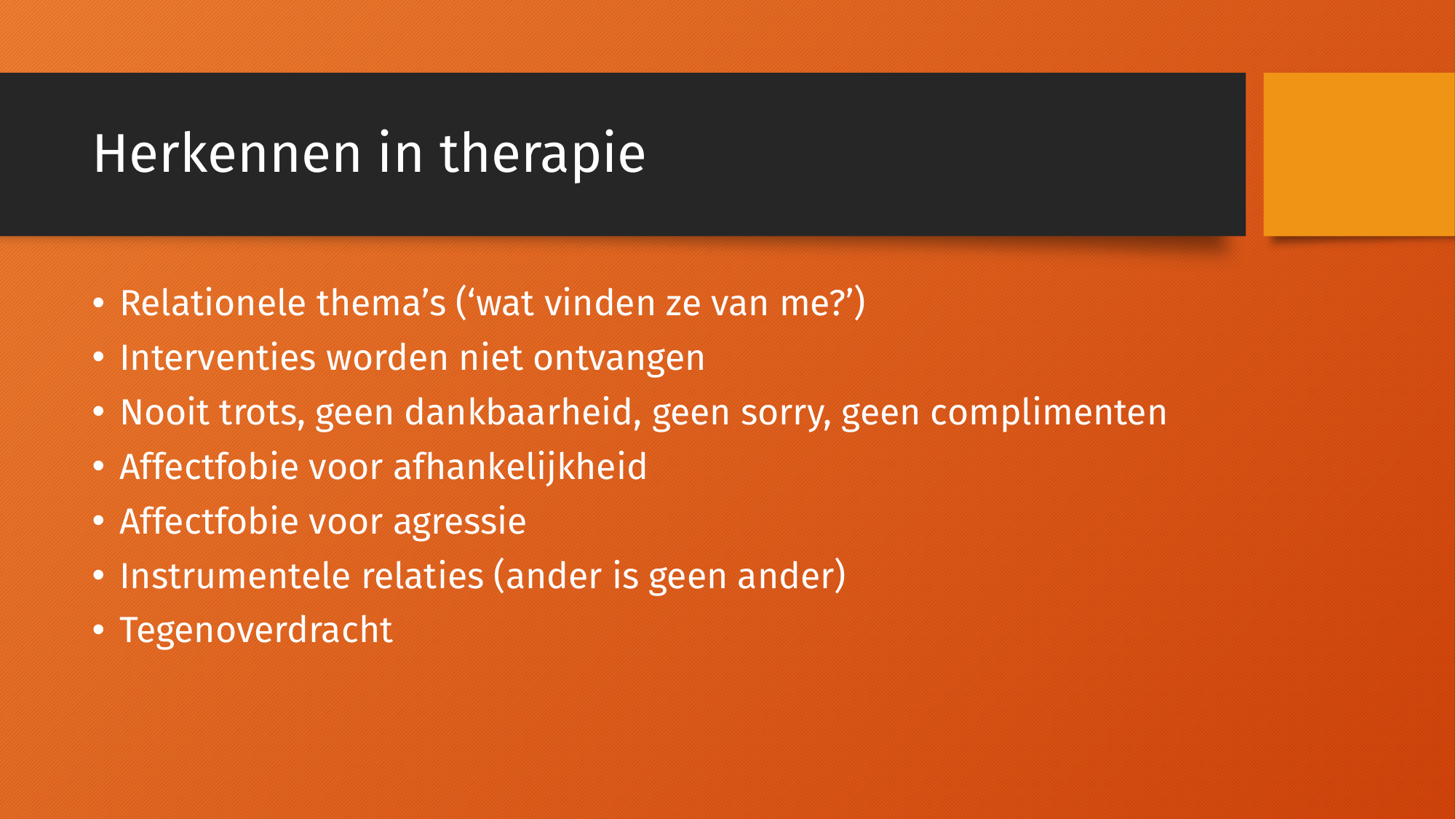

# Herkennen in therapie
Relationele thema’s (‘wat vinden ze van me?’)
Interventies worden niet ontvangen
Nooit trots, geen dankbaarheid, geen sorry, geen complimenten
Affectfobie voor afhankelijkheid
Affectfobie voor agressie
Instrumentele relaties (ander is geen ander)
Tegenoverdracht